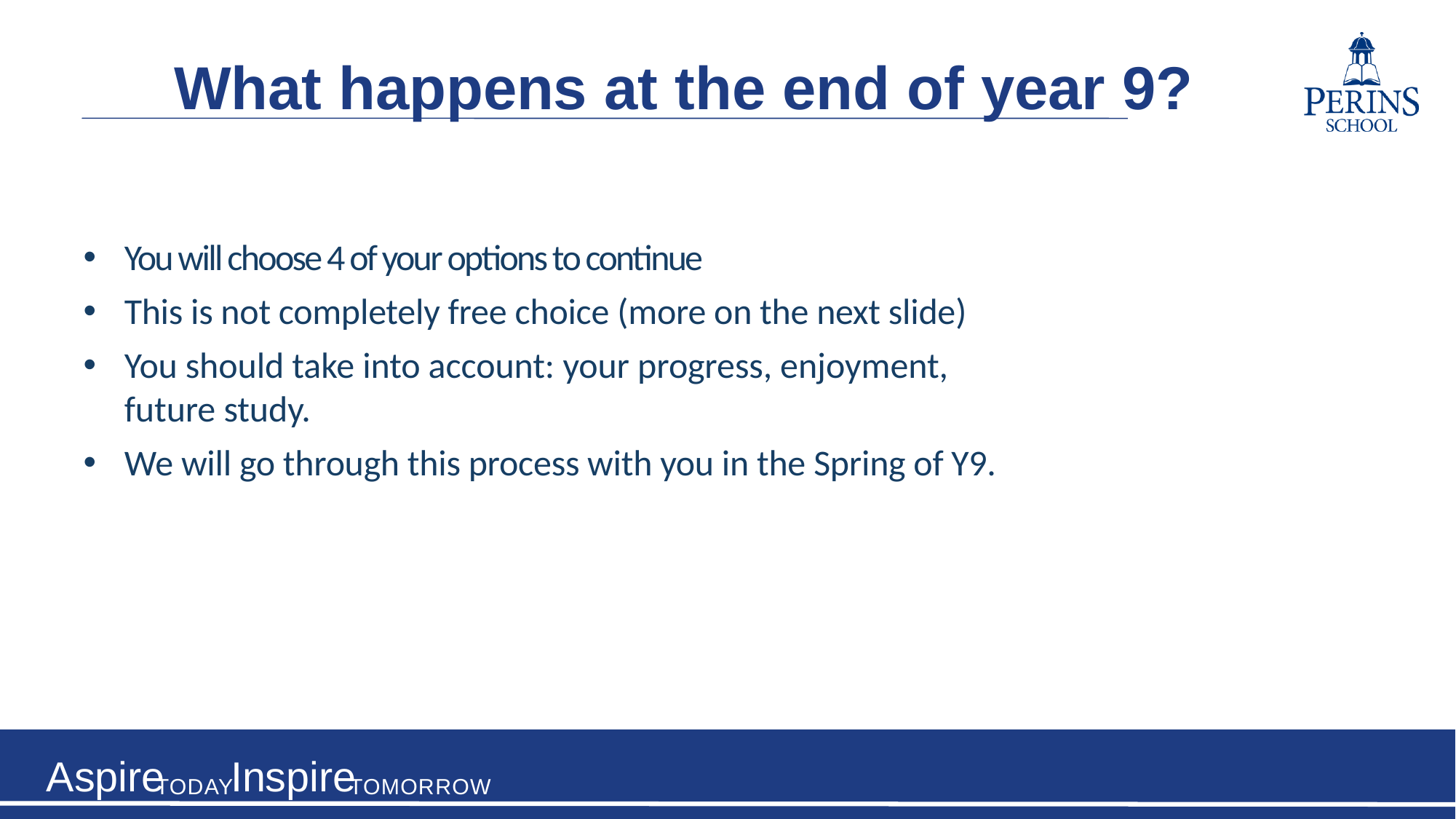

What happens at the end of year 9?

You will choose 4 of your options to continue
This is not completely free choice (more on the next slide)
You should take into account: your progress, enjoyment, future study.
We will go through this process with you in the Spring of Y9.

Aspire
Inspire
TODAY
TOMORROW